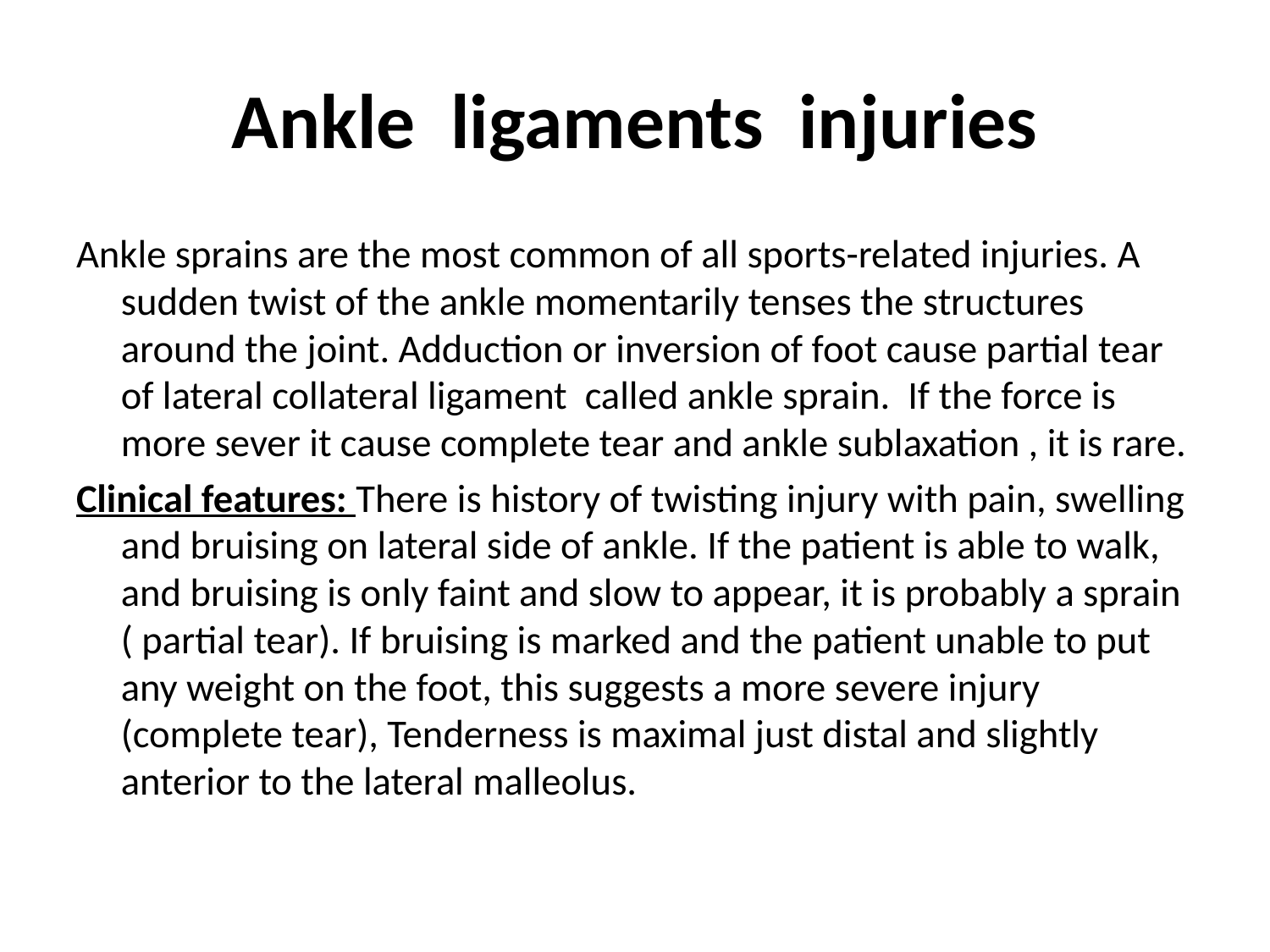

# Ankle  ligaments  injuries
Ankle sprains are the most common of all sports-related injuries. A sudden twist of the ankle momentarily tenses the structures around the joint. Adduction or inversion of foot cause partial tear of lateral collateral ligament  called ankle sprain.  If the force is more sever it cause complete tear and ankle sublaxation , it is rare.
Clinical features: There is history of twisting injury with pain, swelling and bruising on lateral side of ankle. If the patient is able to walk, and bruising is only faint and slow to appear, it is probably a sprain ( partial tear). If bruising is marked and the patient unable to put any weight on the foot, this suggests a more severe injury (complete tear), Tenderness is maximal just distal and slightly anterior to the lateral malleolus.